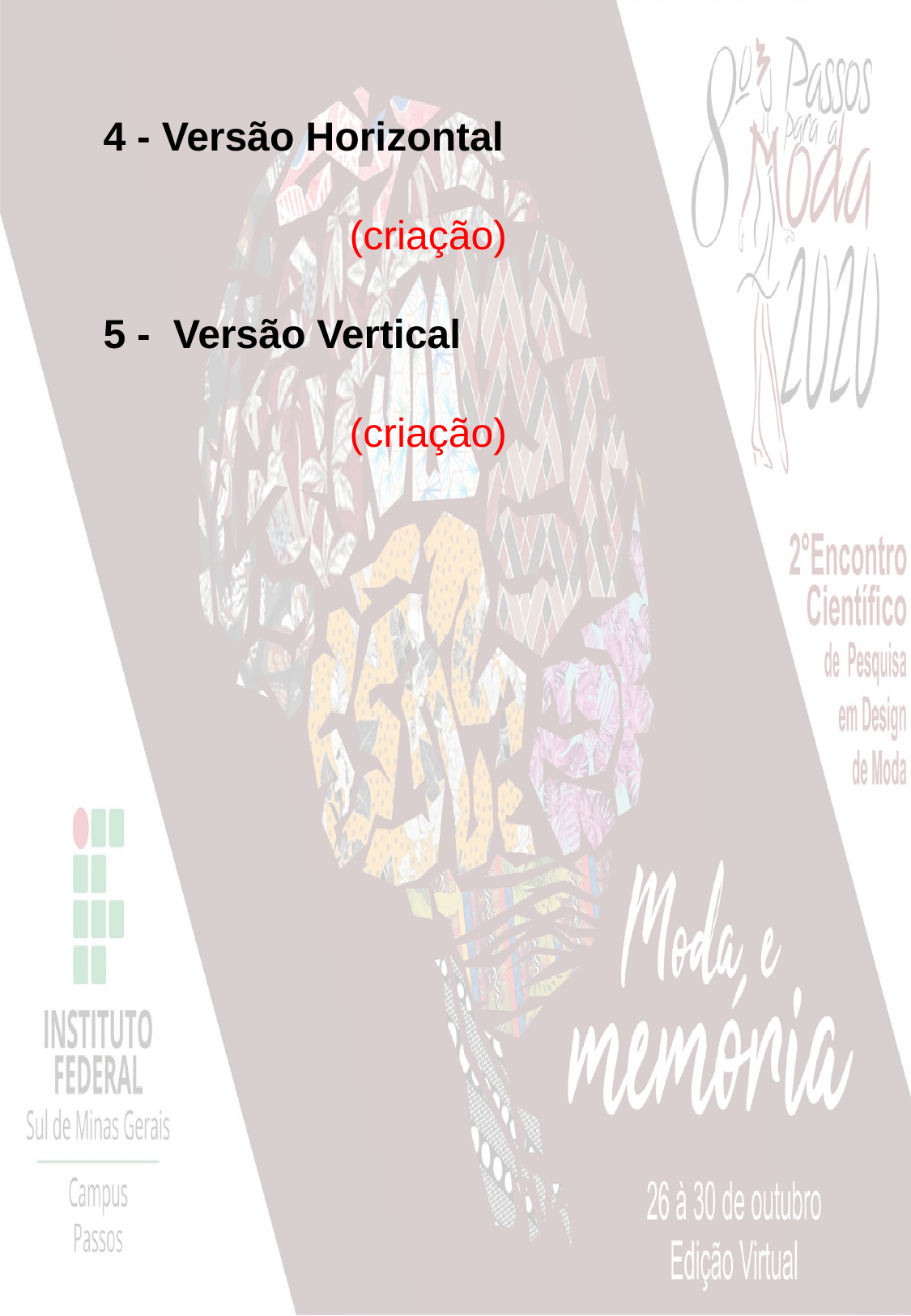

4 - Versão Horizontal

(criação)

5 -  Versão Vertical

(criação)